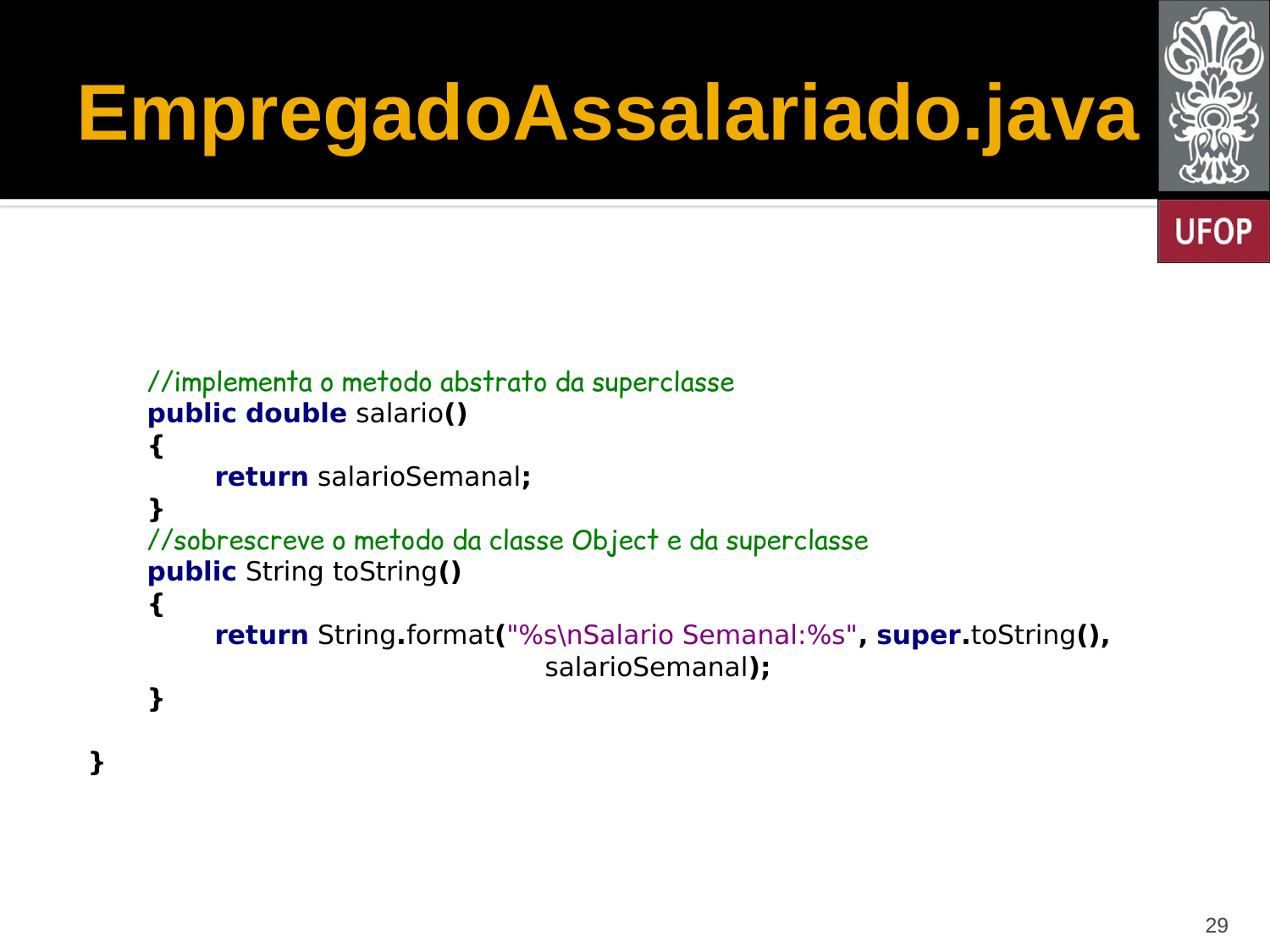

# EmpregadoAssalariado.java
       //implementa o metodo abstrato da superclasse
       public double salario()
       {
               return salarioSemanal;
       }
       //sobrescreve o metodo da classe Object e da superclasse
       public String toString()
       {
               return String.format("%s\nSalario Semanal:%s", super.toString(), 			         salarioSemanal);
       }

}
29